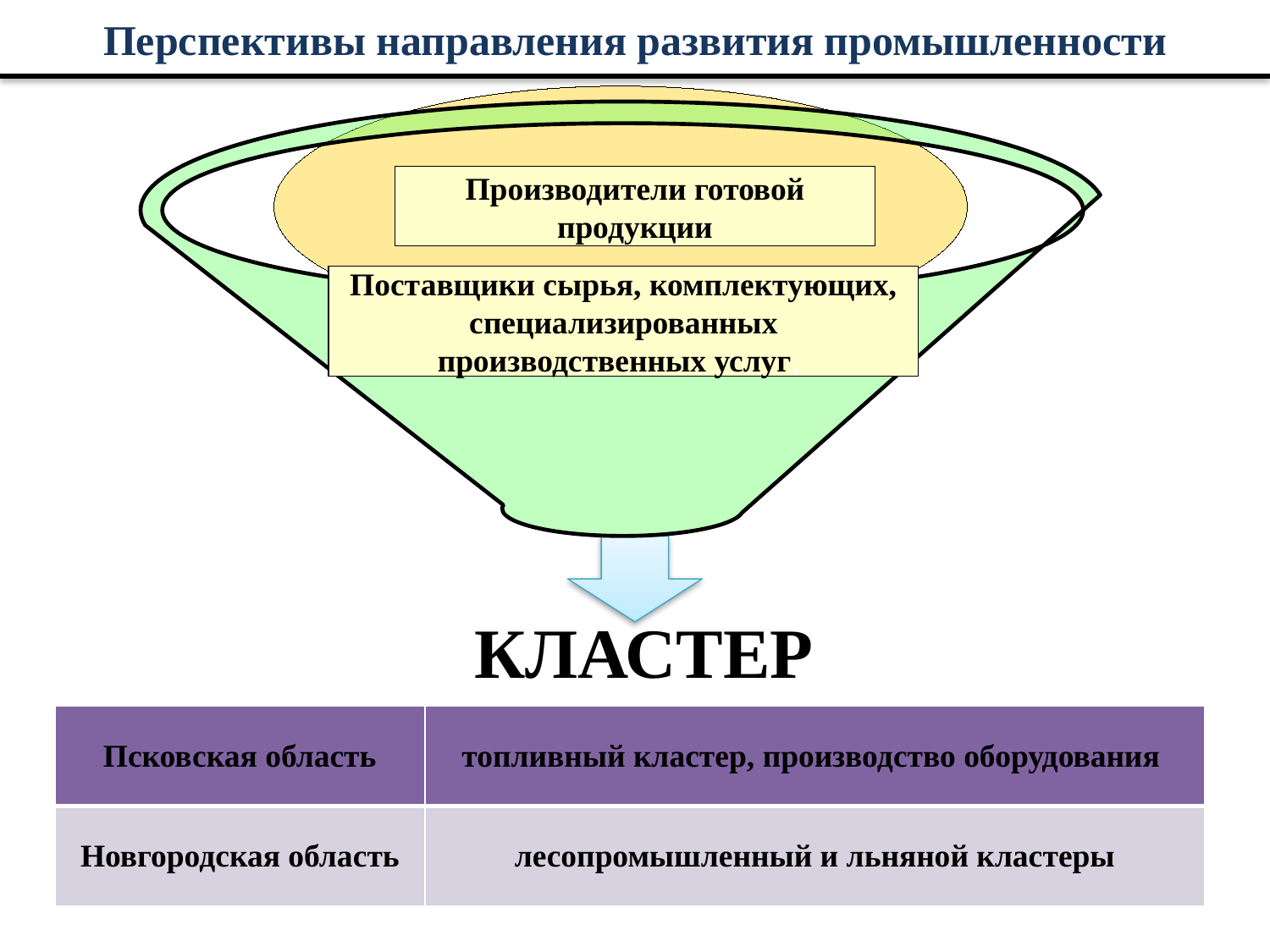

# Перспективы направления развития промышленности
КЛАСТЕР
Производители готовой продукции
Поставщики сырья, комплектующих, специализированных производственных услуг,
| Псковская область | топливный кластер, производство оборудования |
| --- | --- |
| Новгородская область | лесопромышленный и льняной кластеры |